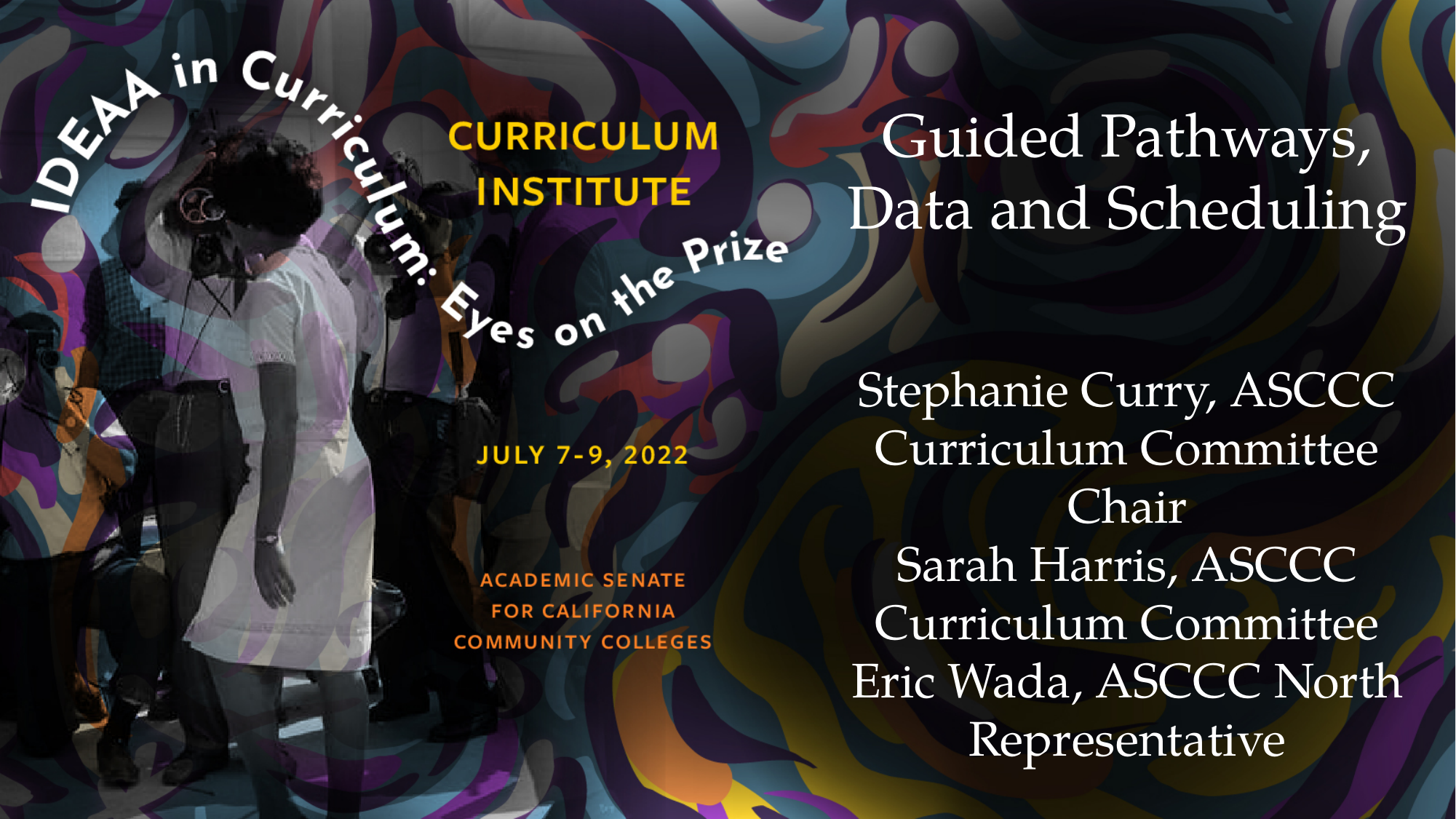

# Guided Pathways, Data and Scheduling Stephanie Curry, ASCCC Curriculum Committee Chair Sarah Harris, ASCCC Curriculum Committee Eric Wada, ASCCC North Representative